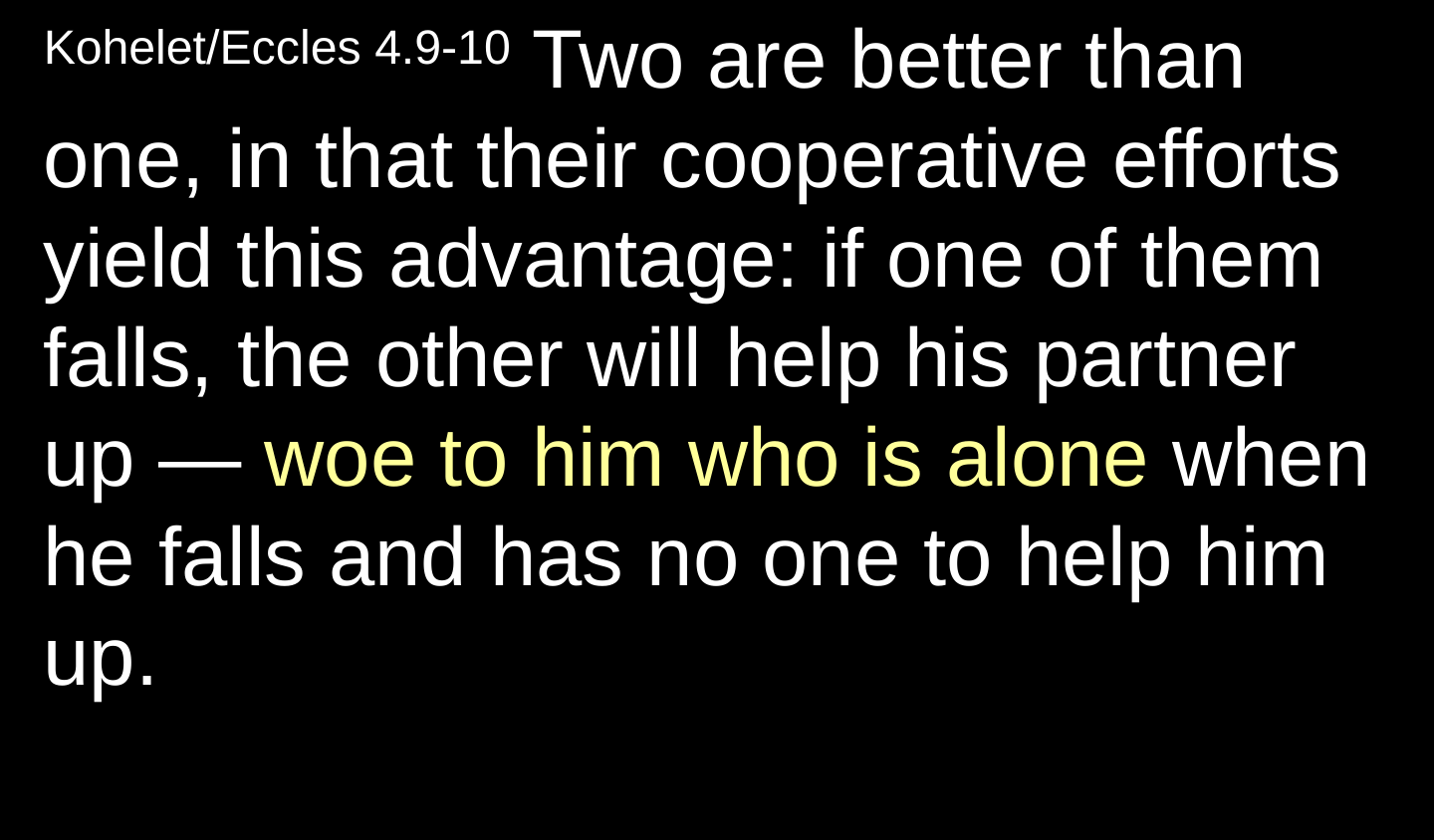

Kohelet/Eccles 4.9-10 Two are better than one, in that their cooperative efforts yield this advantage: if one of them falls, the other will help his partner up — woe to him who is alone when he falls and has no one to help him up.